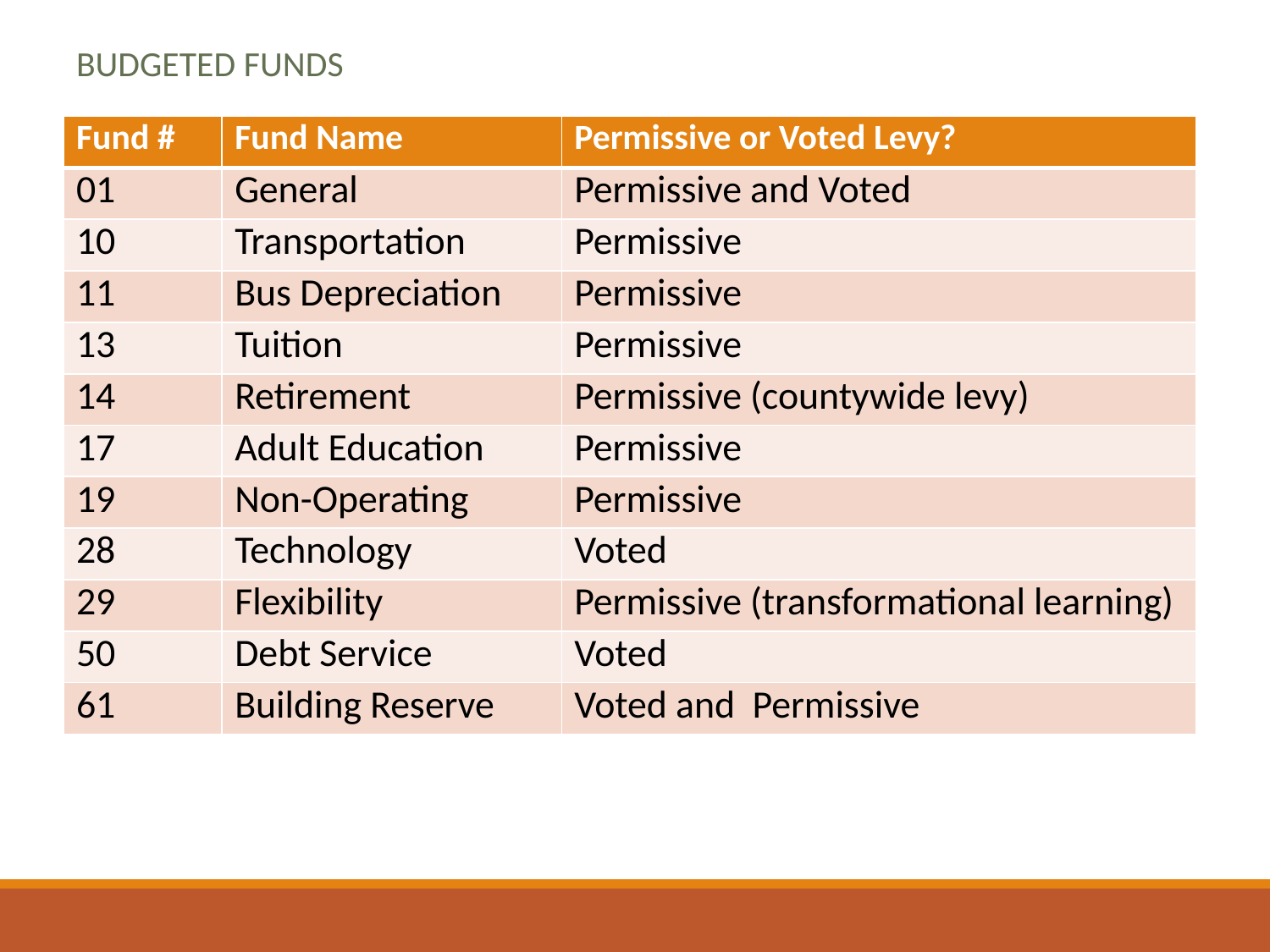

BUDGETED FUNDS
| Fund # | Fund Name | Permissive or Voted Levy? |
| --- | --- | --- |
| 01 | General | Permissive and Voted |
| 10 | Transportation | Permissive |
| 11 | Bus Depreciation | Permissive |
| 13 | Tuition | Permissive |
| 14 | Retirement | Permissive (countywide levy) |
| 17 | Adult Education | Permissive |
| 19 | Non-Operating | Permissive |
| 28 | Technology | Voted |
| 29 | Flexibility | Permissive (transformational learning) |
| 50 | Debt Service | Voted |
| 61 | Building Reserve | Voted and Permissive |